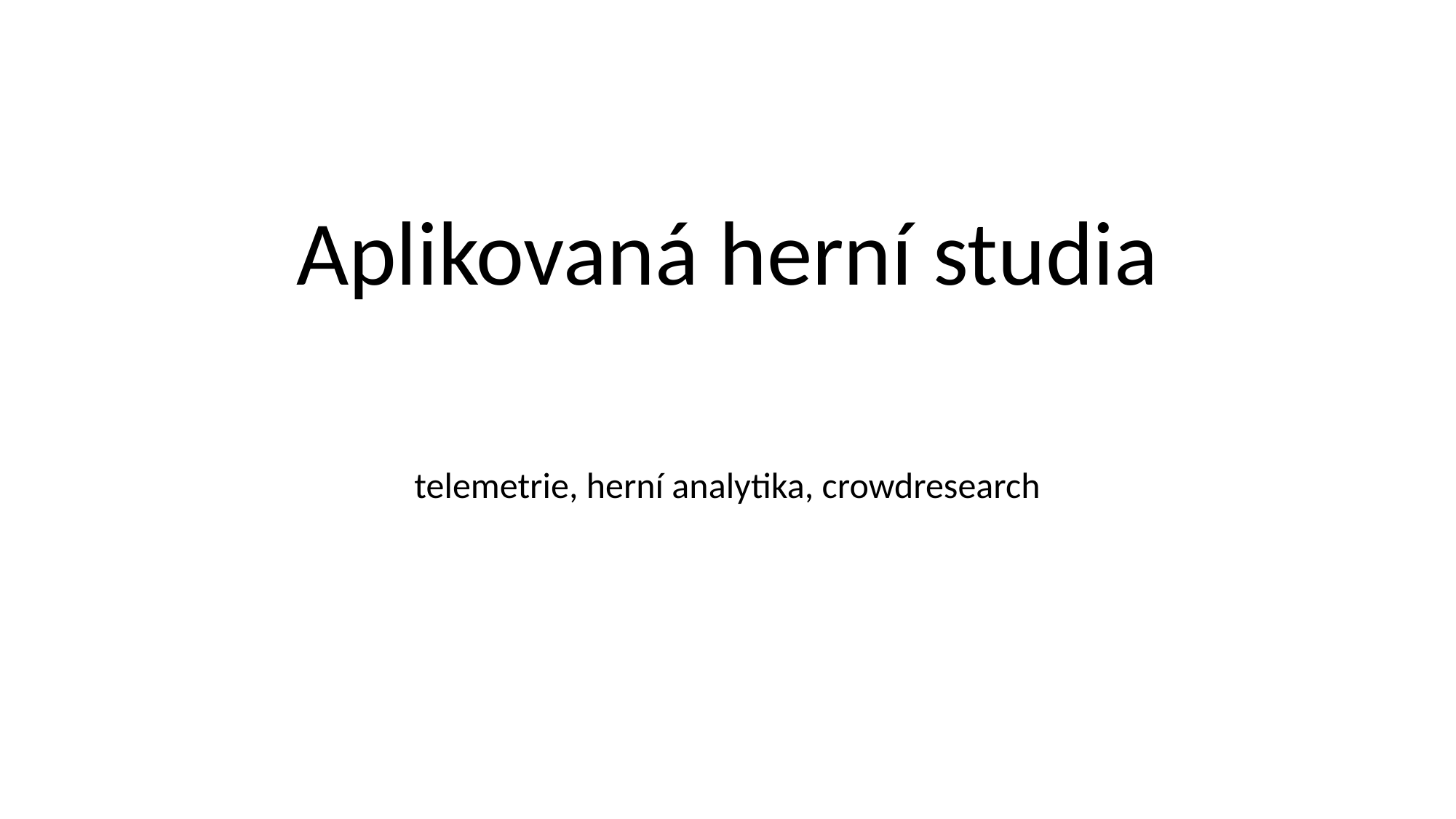

# Aplikovaná herní studia
telemetrie, herní analytika, crowdresearch